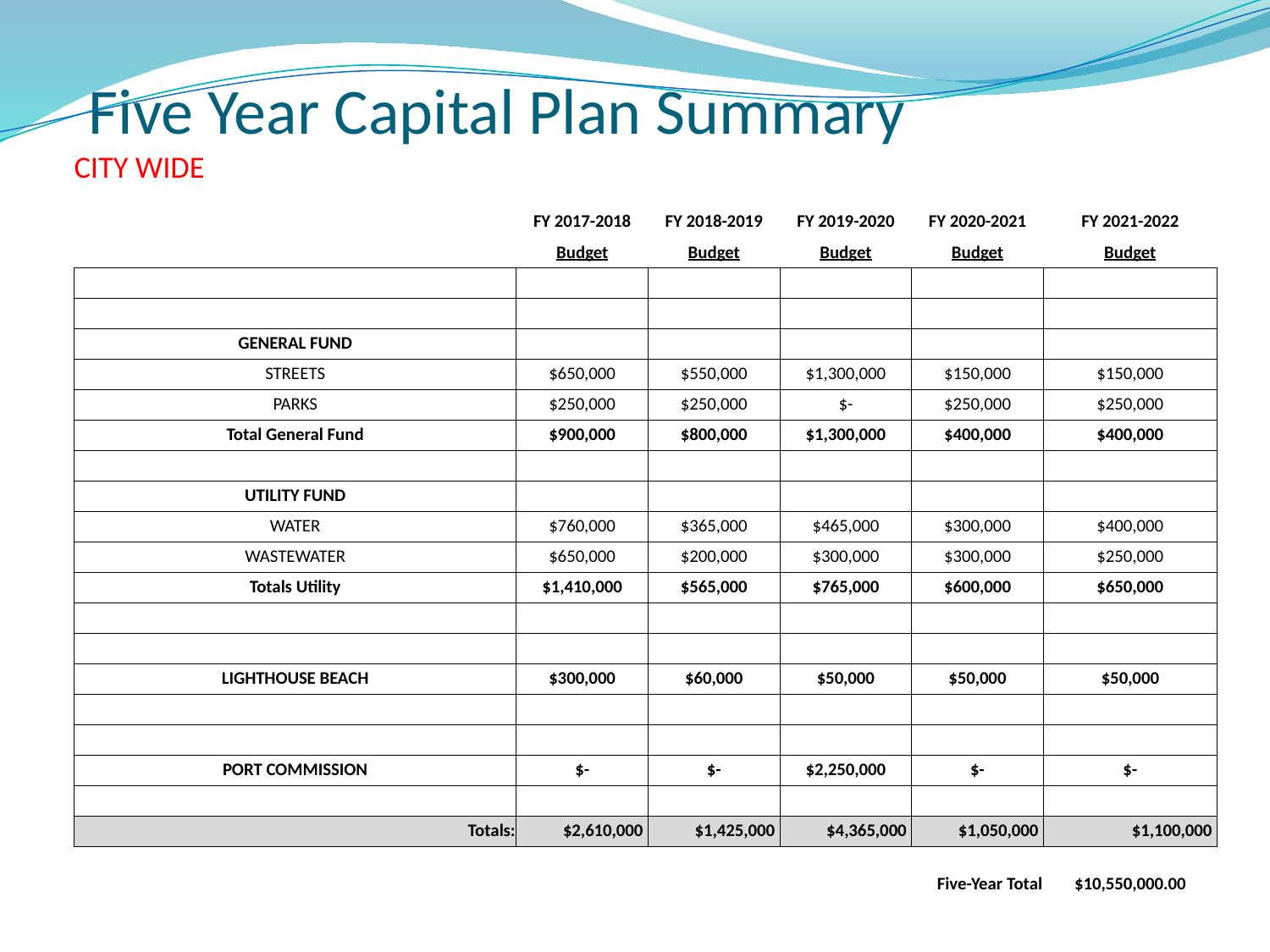

# Five Year Capital Plan Summary CITY WIDE
|  | FY 2017-2018 | FY 2018-2019 | FY 2019-2020 | FY 2020-2021 | FY 2021-2022 |
| --- | --- | --- | --- | --- | --- |
|  | Budget | Budget | Budget | Budget | Budget |
|  |  |  |  |  |  |
|  |  |  |  |  |  |
| GENERAL FUND |  |  |  |  |  |
| STREETS | $650,000 | $550,000 | $1,300,000 | $150,000 | $150,000 |
| PARKS | $250,000 | $250,000 | $- | $250,000 | $250,000 |
| Total General Fund | $900,000 | $800,000 | $1,300,000 | $400,000 | $400,000 |
|  |  |  |  |  |  |
| UTILITY FUND |  |  |  |  |  |
| WATER | $760,000 | $365,000 | $465,000 | $300,000 | $400,000 |
| WASTEWATER | $650,000 | $200,000 | $300,000 | $300,000 | $250,000 |
| Totals Utility | $1,410,000 | $565,000 | $765,000 | $600,000 | $650,000 |
|  |  |  |  |  |  |
|  |  |  |  |  |  |
| LIGHTHOUSE BEACH | $300,000 | $60,000 | $50,000 | $50,000 | $50,000 |
|  |  |  |  |  |  |
|  |  |  |  |  |  |
| PORT COMMISSION | $- | $- | $2,250,000 | $- | $- |
|  |  |  |  |  |  |
| Totals: | $2,610,000 | $1,425,000 | $4,365,000 | $1,050,000 | $1,100,000 |
|  |  |  |  | Five-Year Total | $10,550,000.00 |